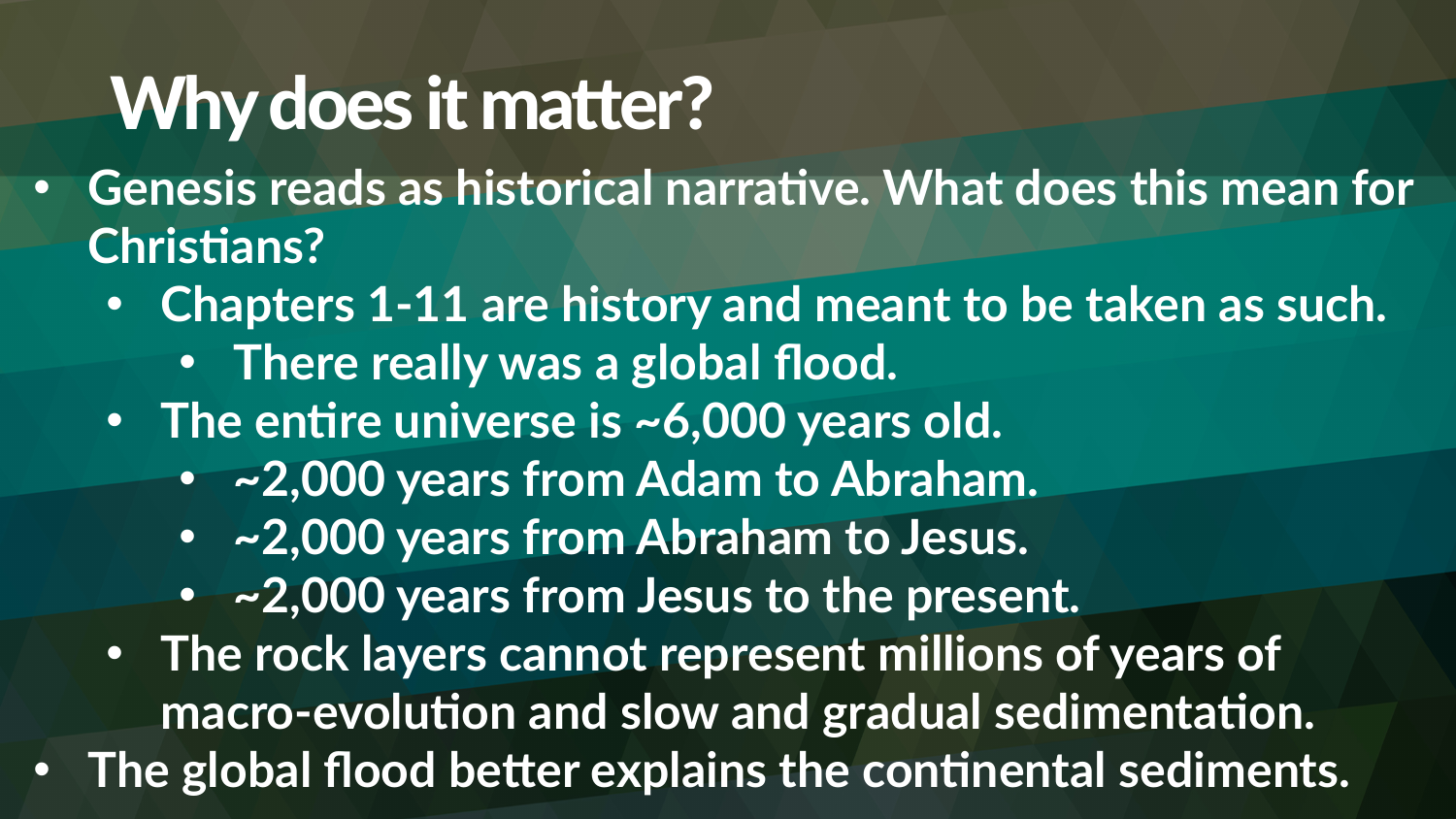

# Why does it matter?
Genesis reads as historical narrative. What does this mean for Christians?
Chapters 1-11 are history and meant to be taken as such.
There really was a global flood.
The entire universe is ~6,000 years old.
~2,000 years from Adam to Abraham.
~2,000 years from Abraham to Jesus.
~2,000 years from Jesus to the present.
The rock layers cannot represent millions of years of macro-evolution and slow and gradual sedimentation.
The global flood better explains the continental sediments.